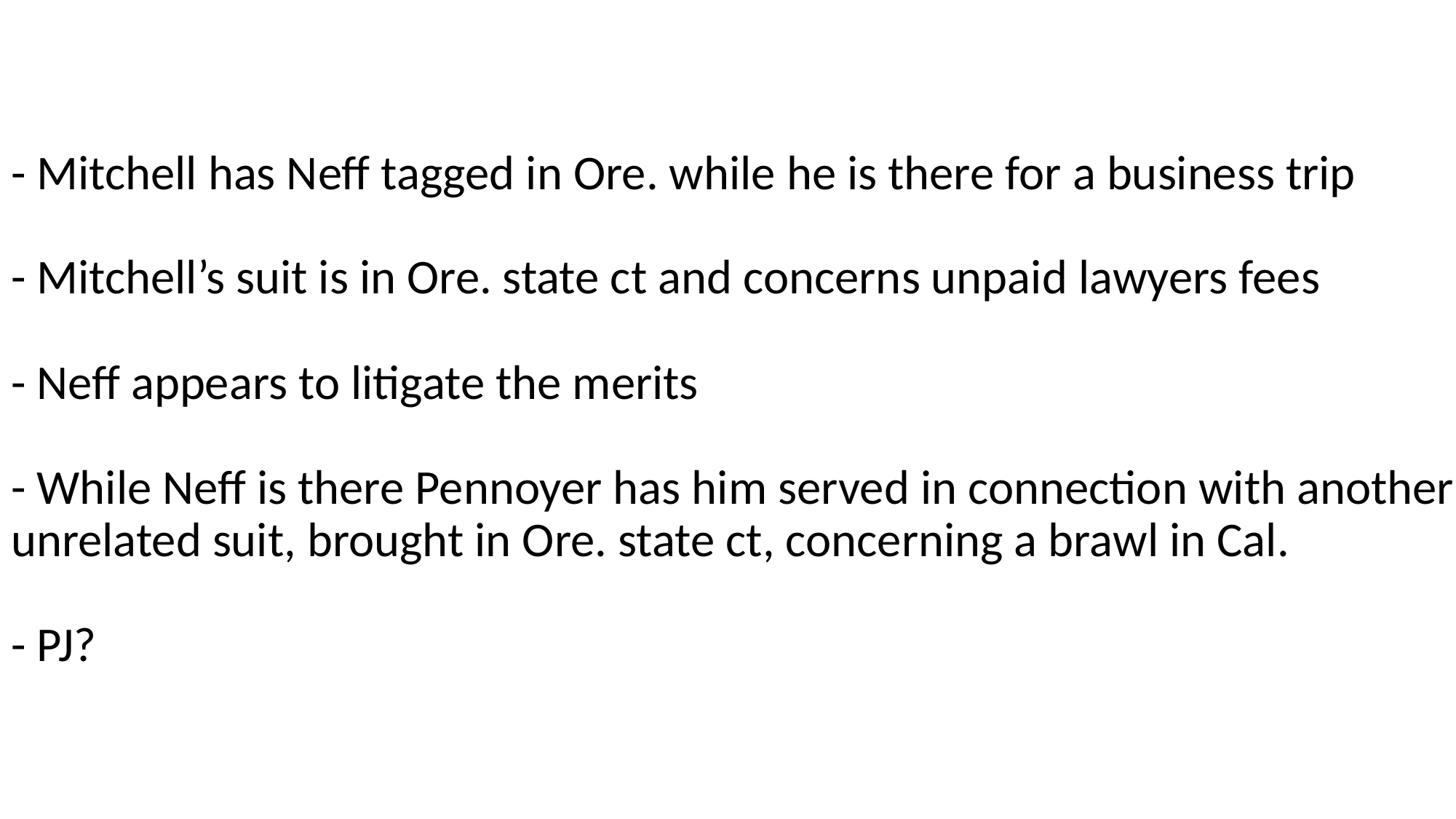

# - Mitchell has Neff tagged in Ore. while he is there for a business trip - Mitchell’s suit is in Ore. state ct and concerns unpaid lawyers fees - Neff appears to litigate the merits - While Neff is there Pennoyer has him served in connection with another unrelated suit, brought in Ore. state ct, concerning a brawl in Cal. - PJ?